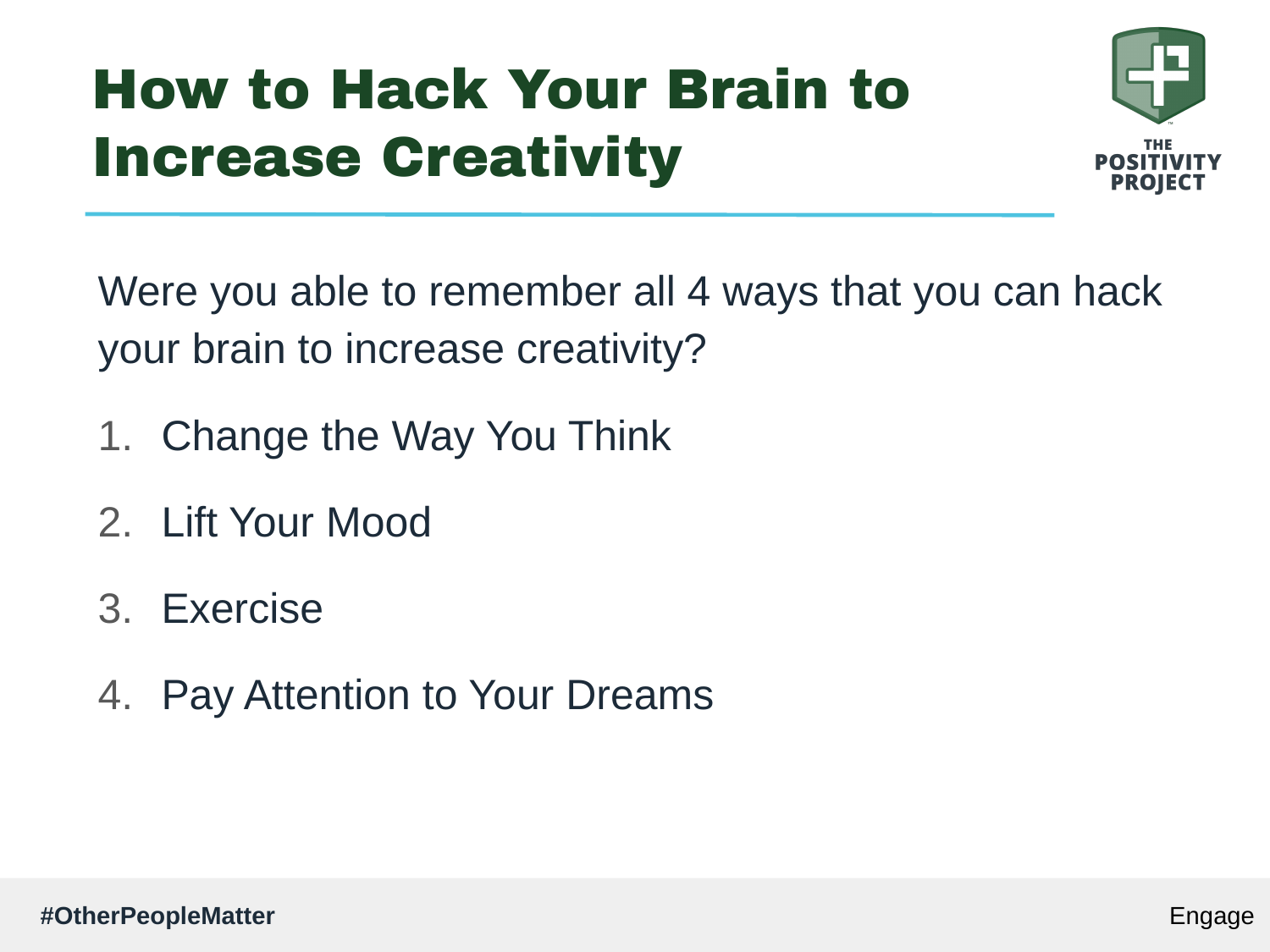

# How to Hack Your Brain to Increase Creativity
Were you able to remember all 4 ways that you can hack your brain to increase creativity?
Change the Way You Think
Lift Your Mood
Exercise
Pay Attention to Your Dreams

Engage